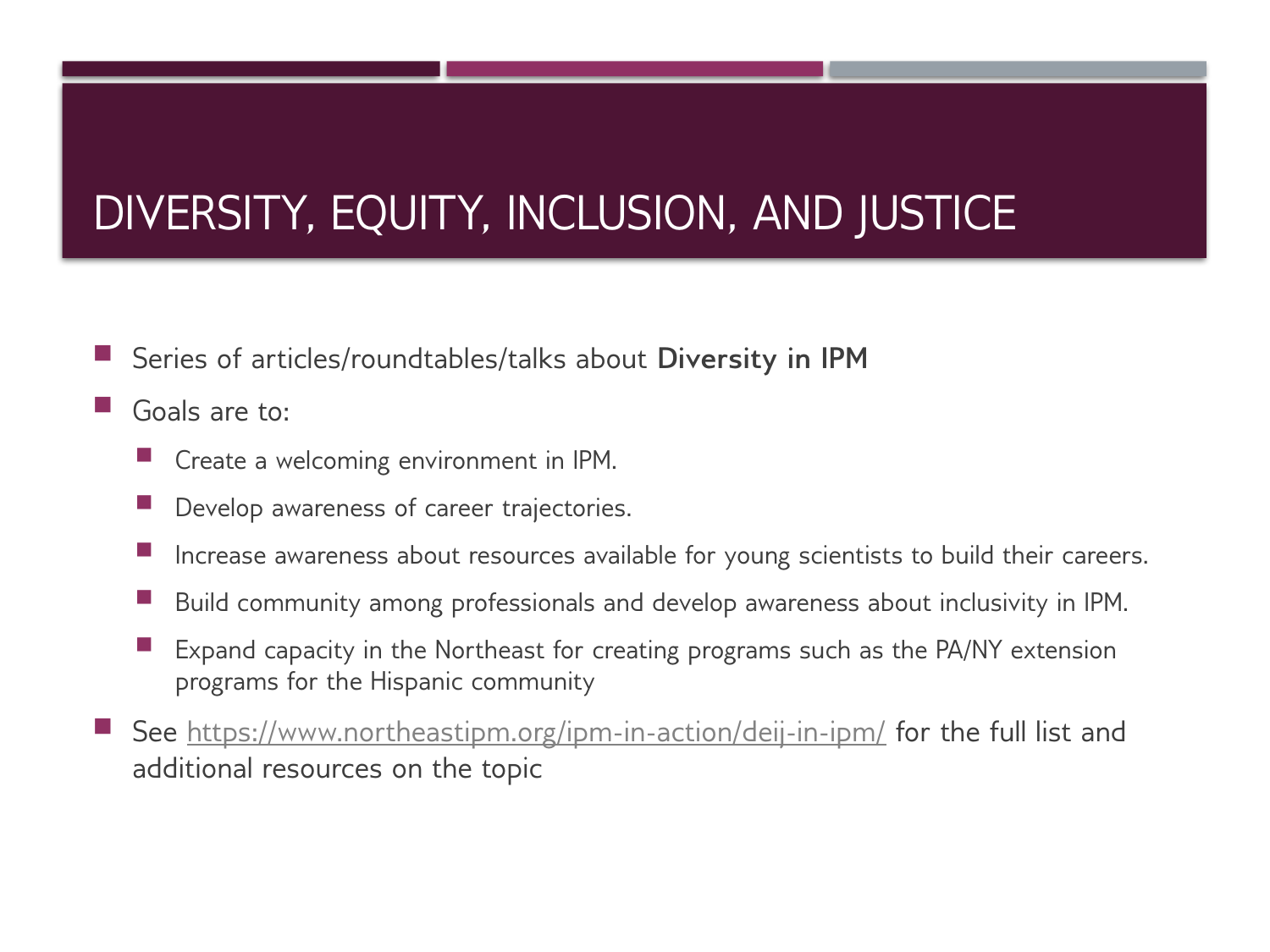

# Diversity, Equity, INCLUSION, and Justice
Series of articles/roundtables/talks about Diversity in IPM
Goals are to:
Create a welcoming environment in IPM.
Develop awareness of career trajectories.
Increase awareness about resources available for young scientists to build their careers.
Build community among professionals and develop awareness about inclusivity in IPM.
Expand capacity in the Northeast for creating programs such as the PA/NY extension programs for the Hispanic community
See https://www.northeastipm.org/ipm-in-action/deij-in-ipm/ for the full list and additional resources on the topic